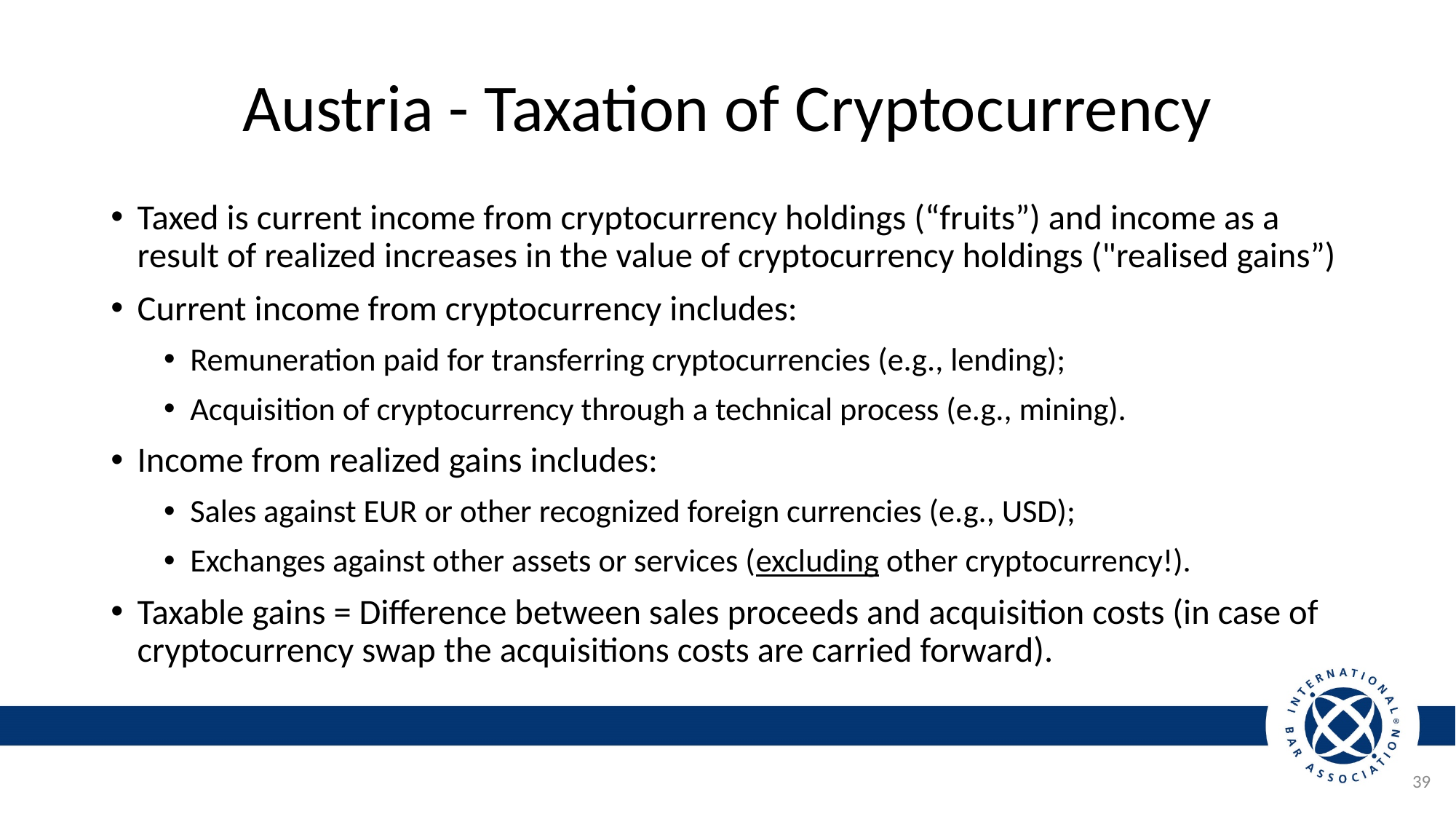

# Austria - Taxation of Cryptocurrency
Taxed is current income from cryptocurrency holdings (“fruits”) and income as a result of realized increases in the value of cryptocurrency holdings ("realised gains”)
Current income from cryptocurrency includes:
Remuneration paid for transferring cryptocurrencies (e.g., lending);
Acquisition of cryptocurrency through a technical process (e.g., mining).
Income from realized gains includes:
Sales against EUR or other recognized foreign currencies (e.g., USD);
Exchanges against other assets or services (excluding other cryptocurrency!).
Taxable gains = Difference between sales proceeds and acquisition costs (in case of cryptocurrency swap the acquisitions costs are carried forward).

39